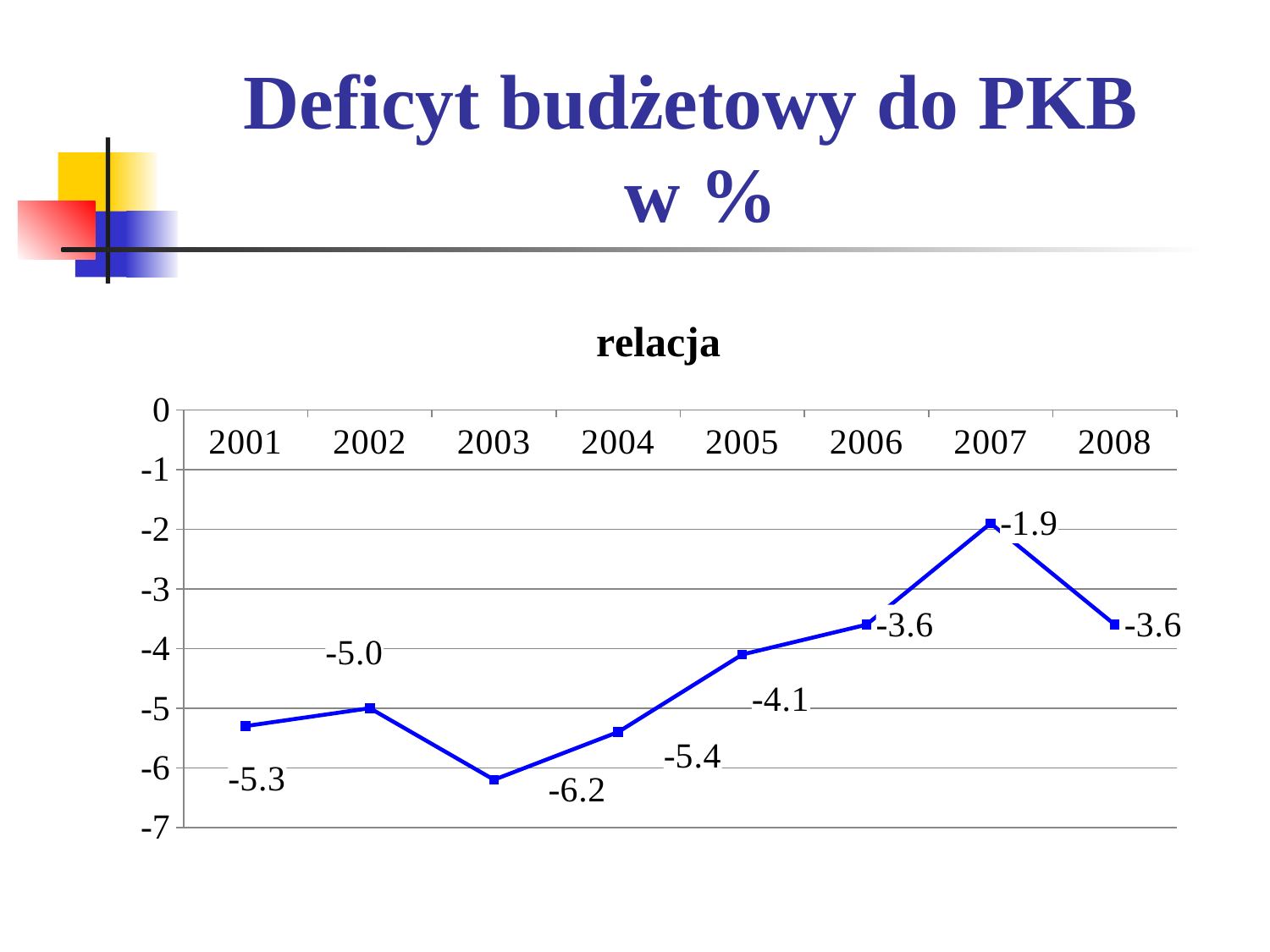

# Deficyt budżetowy do PKB w %

### Chart:

| Category | relacja |
|---|---|
| 2001 | -5.3 |
| 2002 | -5.0 |
| 2003 | -6.2 |
| 2004 | -5.4 |
| 2005 | -4.1 |
| 2006 | -3.6 |
| 2007 | -1.9000000000000001 |
| 2008 | -3.6 |